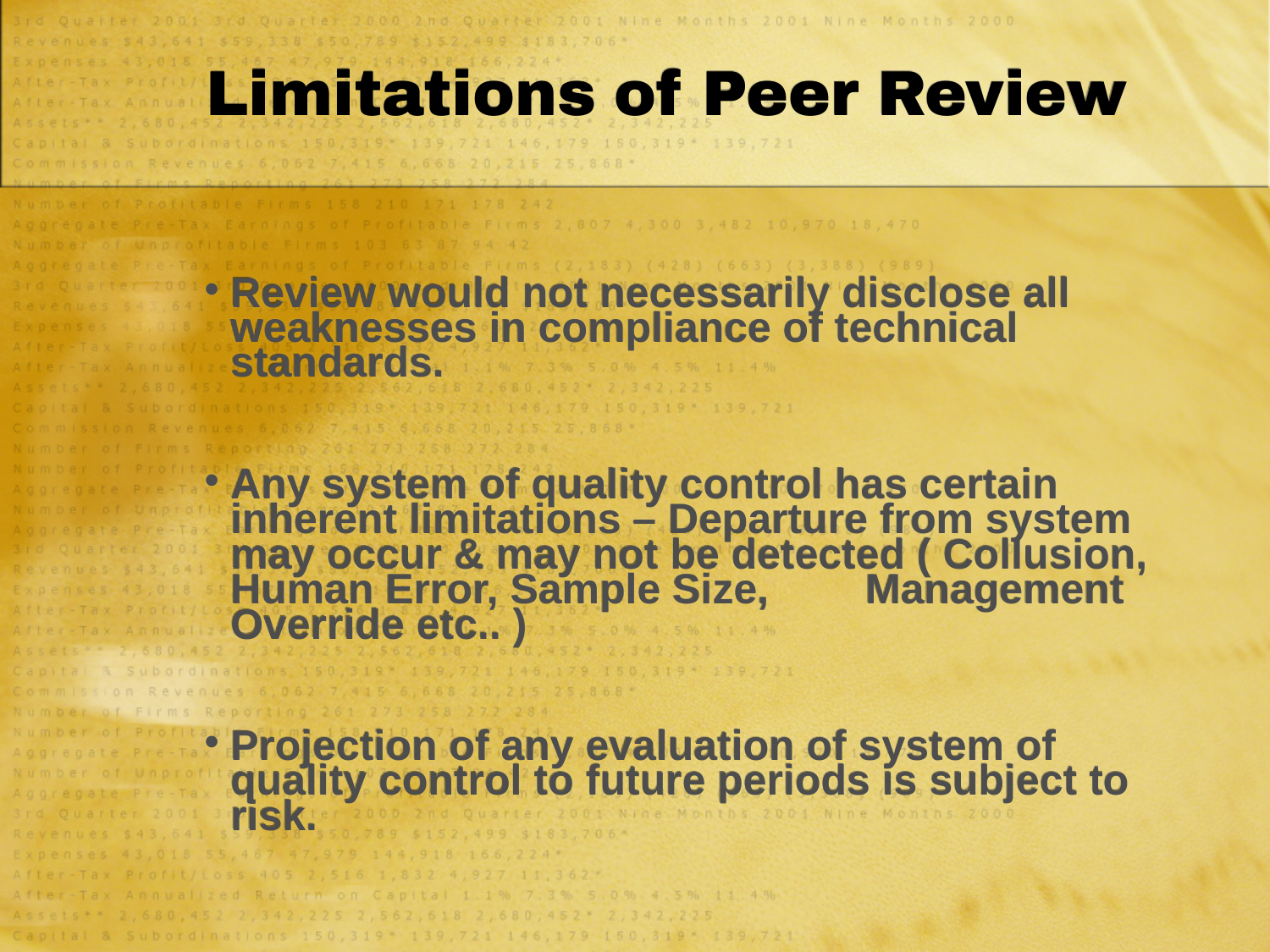

# Limitations of Peer Review

Review would not necessarily disclose all weaknesses in compliance of technical standards.

Any system of quality control has certain inherent limitations – Departure from system may occur & may not be detected ( Collusion, Human Error, Sample Size, 	Management Override etc.. )

Projection of any evaluation of system of quality control to future periods is subject to risk.